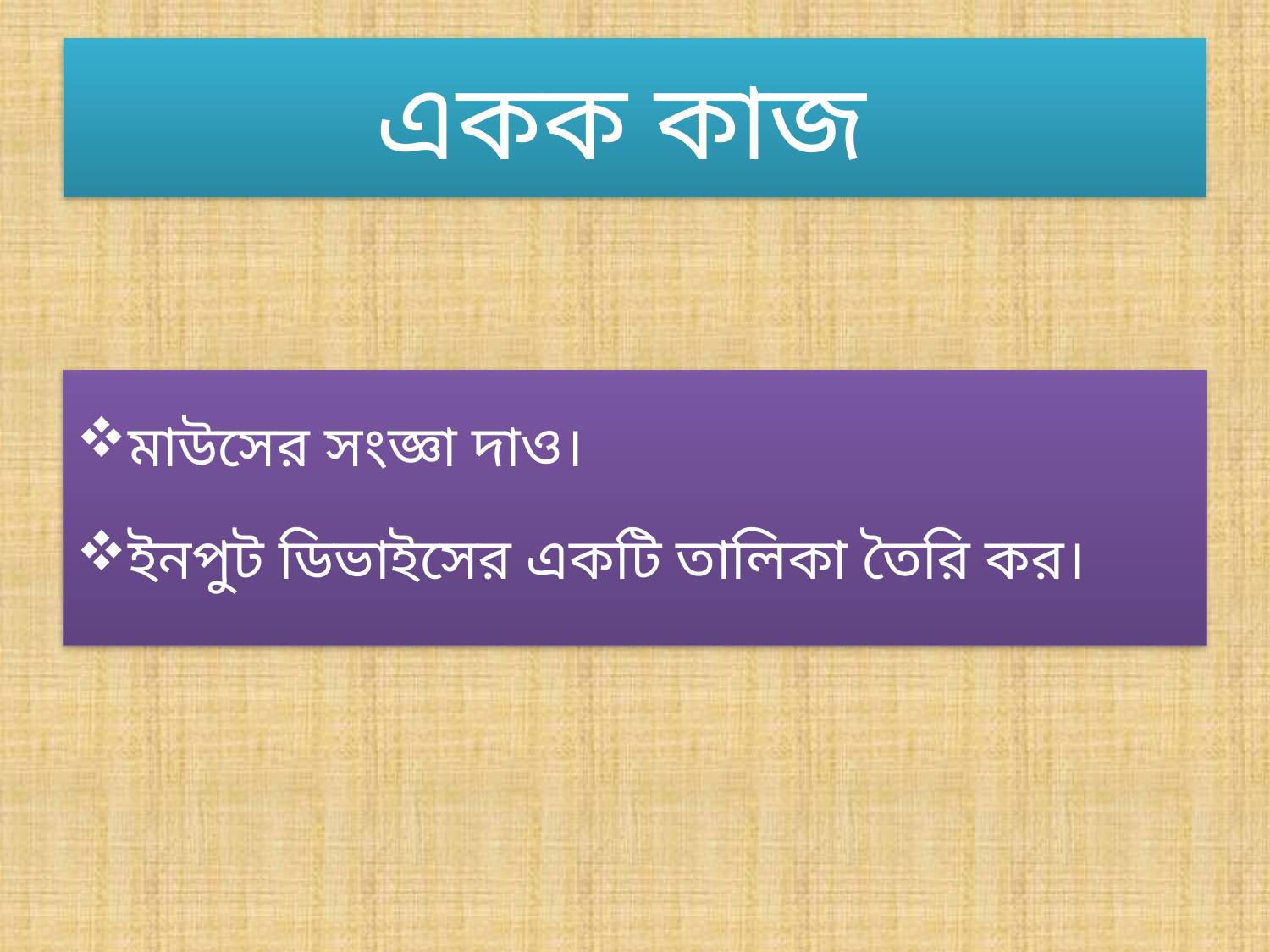

# একক কাজ
মাউসের সংজ্ঞা দাও।
ইনপুট ডিভাইসের একটি তালিকা তৈরি কর।